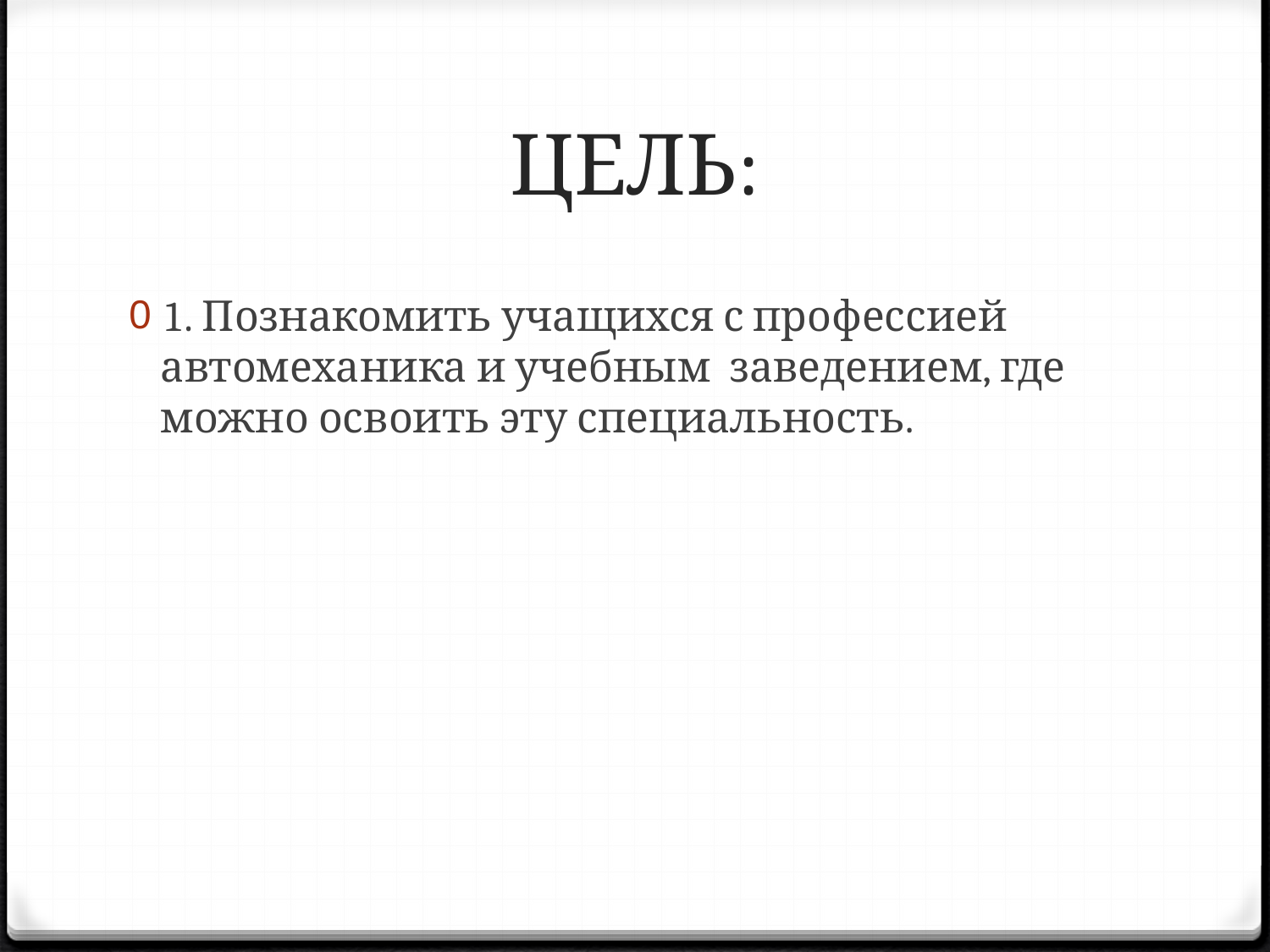

# ЦЕЛЬ:
1. Познакомить учащихся с профессией автомеханика и учебным  заведением, где можно освоить эту специальность.